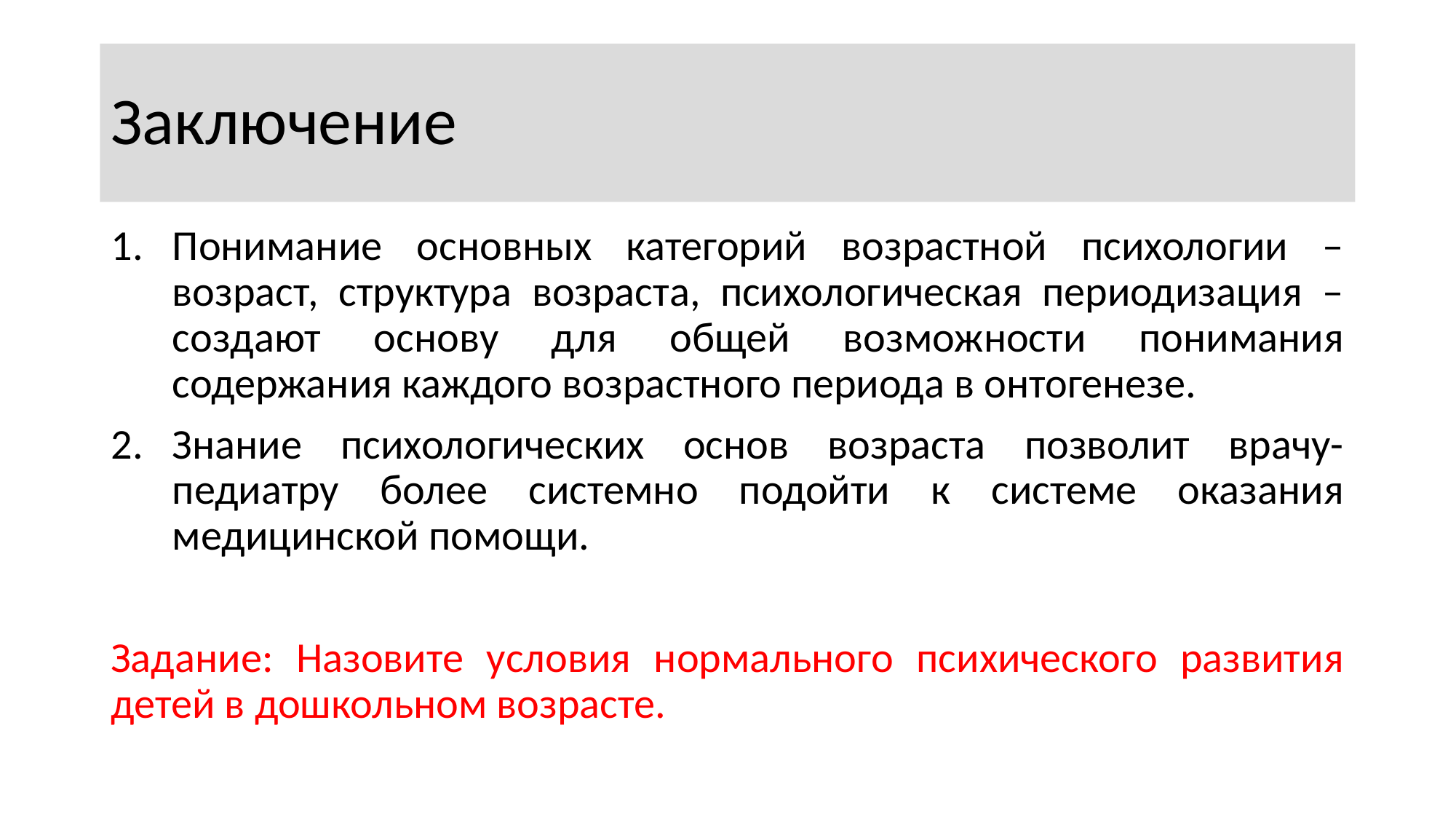

# Заключение
Понимание основных категорий возрастной психологии – возраст, структура возраста, психологическая периодизация – создают основу для общей возможности понимания содержания каждого возрастного периода в онтогенезе.
Знание психологических основ возраста позволит врачу-педиатру более системно подойти к системе оказания медицинской помощи.

Задание: Назовите условия нормального психического развития детей в дошкольном возрасте.